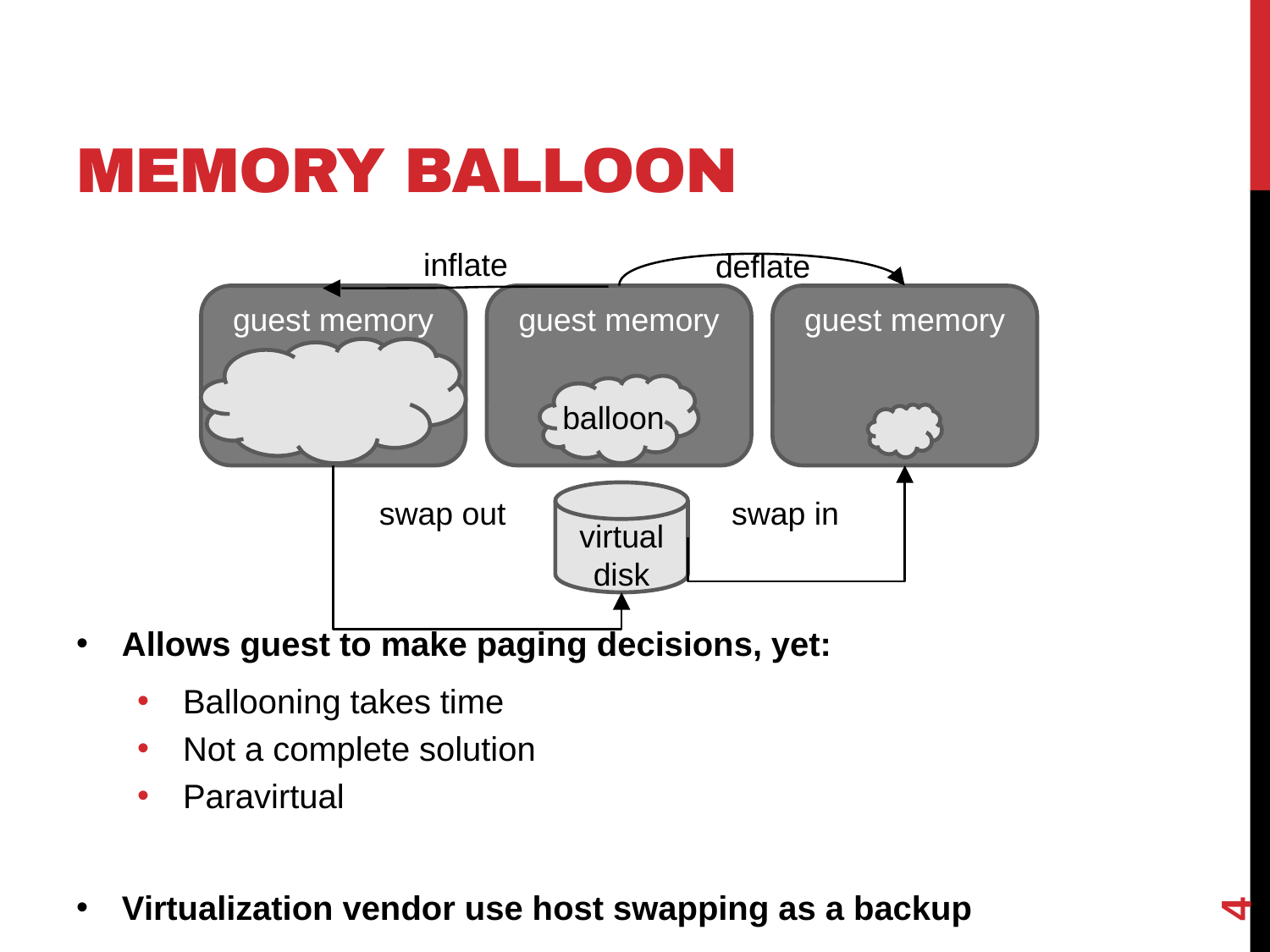

# Memory balloon
inflate
deflate
guest memory
guest memory
guest memory

balloon

virtual
disk
swap out
swap in
Allows guest to make paging decisions, yet:
Ballooning takes time
Not a complete solution
Paravirtual

Virtualization vendor use host swapping as a backup
4